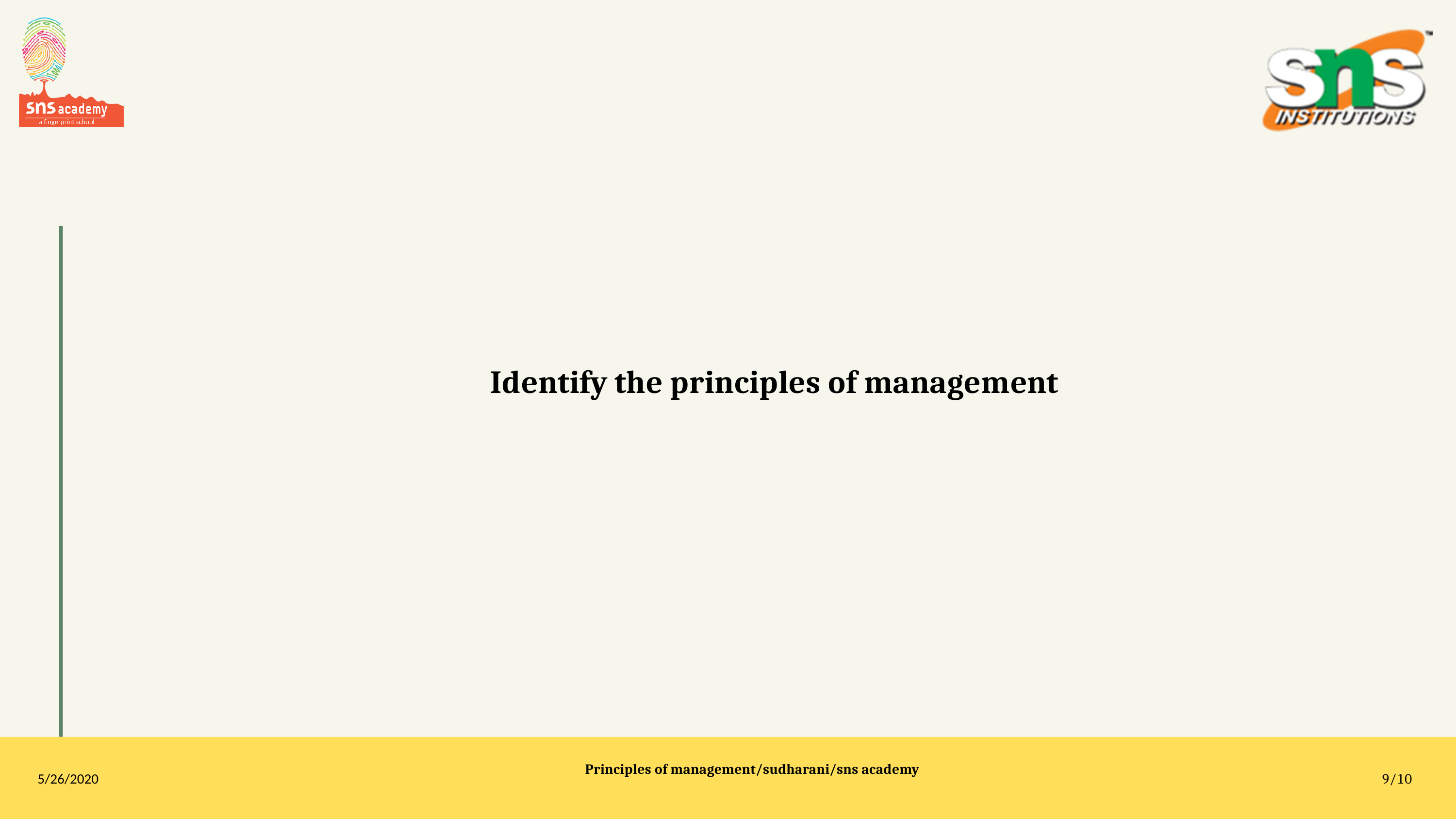

Identify the principles of management

Principles of management/sudharani/sns academy

5/26/2020
9/10